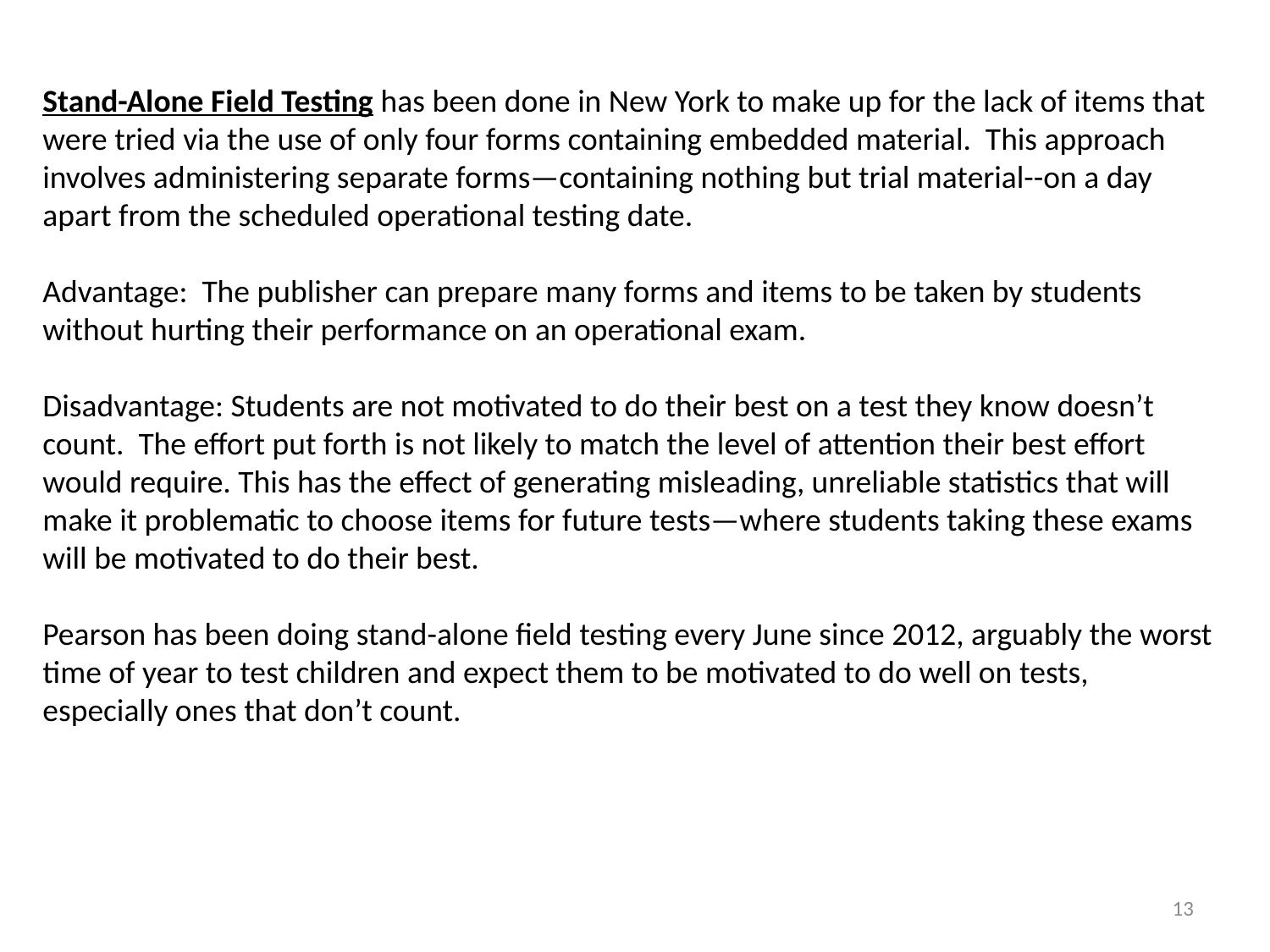

Stand-Alone Field Testing has been done in New York to make up for the lack of items that were tried via the use of only four forms containing embedded material.  This approach involves administering separate forms—containing nothing but trial material--on a day apart from the scheduled operational testing date.

Advantage:  The publisher can prepare many forms and items to be taken by students without hurting their performance on an operational exam.

Disadvantage: Students are not motivated to do their best on a test they know doesn’t count.  The effort put forth is not likely to match the level of attention their best effort would require. This has the effect of generating misleading, unreliable statistics that will make it problematic to choose items for future tests—where students taking these exams will be motivated to do their best.

Pearson has been doing stand-alone field testing every June since 2012, arguably the worst time of year to test children and expect them to be motivated to do well on tests, especially ones that don’t count.
13